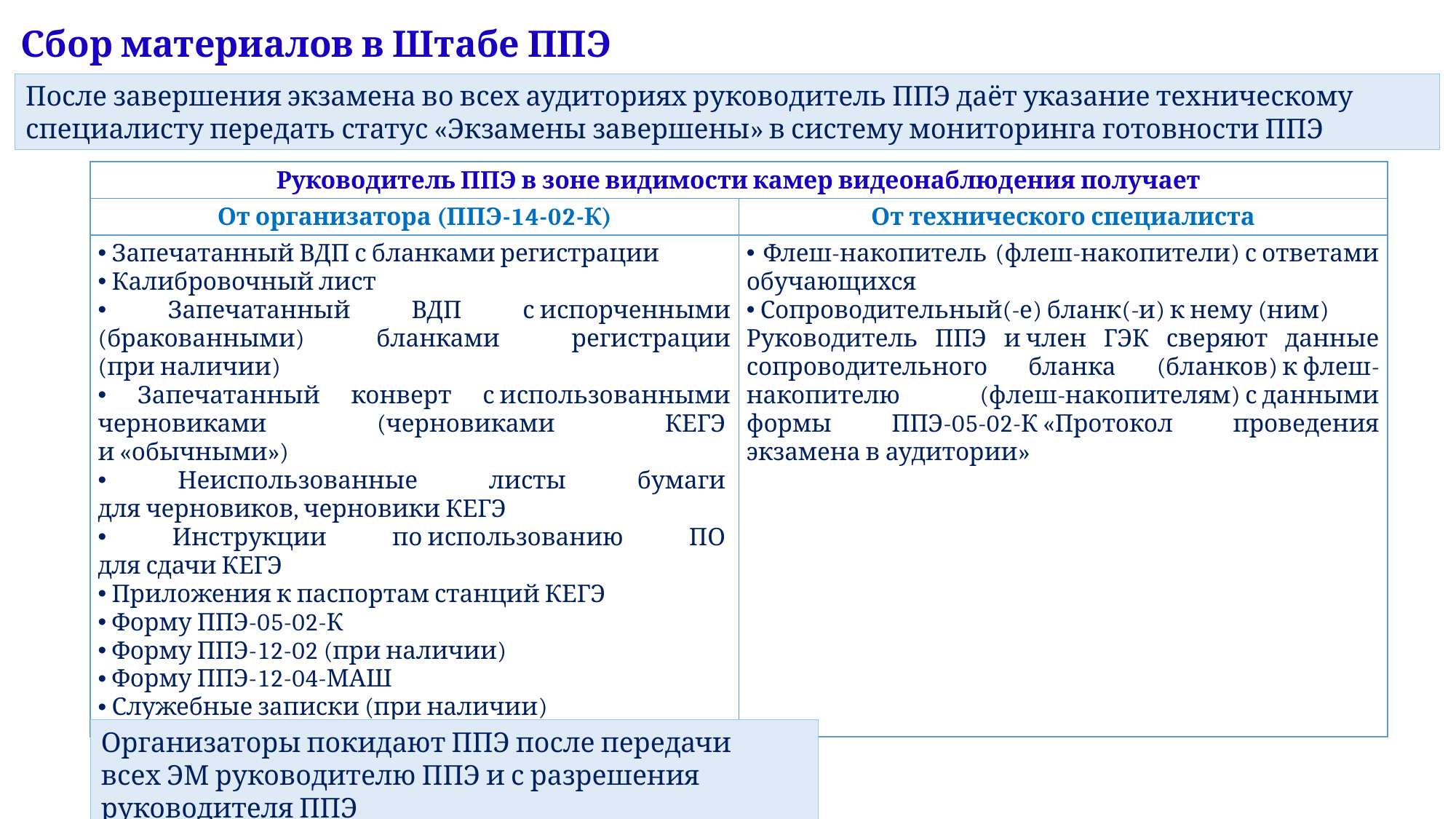

Сбор материалов в Штабе ППЭ
После завершения экзамена во всех аудиториях руководитель ППЭ даёт указание техническому специалисту передать статус «Экзамены завершены» в систему мониторинга готовности ППЭ
| Руководитель ППЭ в зоне видимости камер видеонаблюдения получает |  |
| --- | --- |
| От организатора (ППЭ-14-02-К) | От технического специалиста |
| Запечатанный ВДП с бланками регистрации Калибровочный лист Запечатанный ВДП с испорченными (бракованными) бланками регистрации (при наличии) Запечатанный конверт с использованными черновиками (черновиками КЕГЭ  и «обычными») Неиспользованные листы бумаги  для черновиков, черновики КЕГЭ Инструкции по использованию ПО  для сдачи КЕГЭ Приложения к паспортам станций КЕГЭ Форму ППЭ-05-02-К Форму ППЭ-12-02 (при наличии) Форму ППЭ-12-04-МАШ Служебные записки (при наличии) | Флеш-накопитель (флеш-накопители) с ответами обучающихся Сопроводительный(-е) бланк(-и) к нему (ним) Руководитель ППЭ и член ГЭК сверяют данные сопроводительного бланка (бланков) к флеш-накопителю (флеш-накопителям) с данными формы ППЭ-05-02-К «Протокол проведения экзамена в аудитории» |
Организаторы покидают ППЭ после передачи всех ЭМ руководителю ППЭ и с разрешения руководителя ППЭ